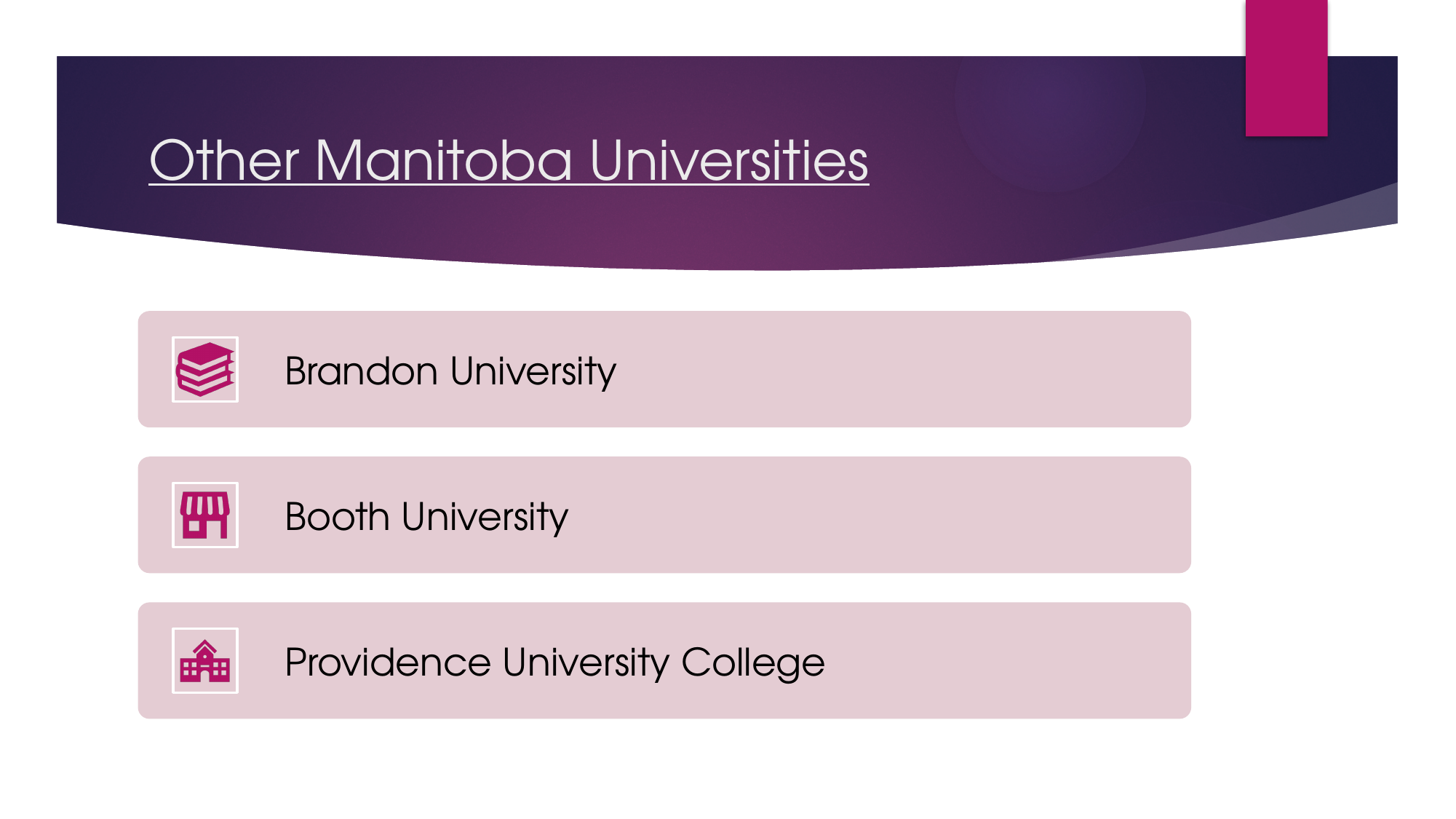

# Other Manitoba Universities
Brandon University
Booth University
Providence University College